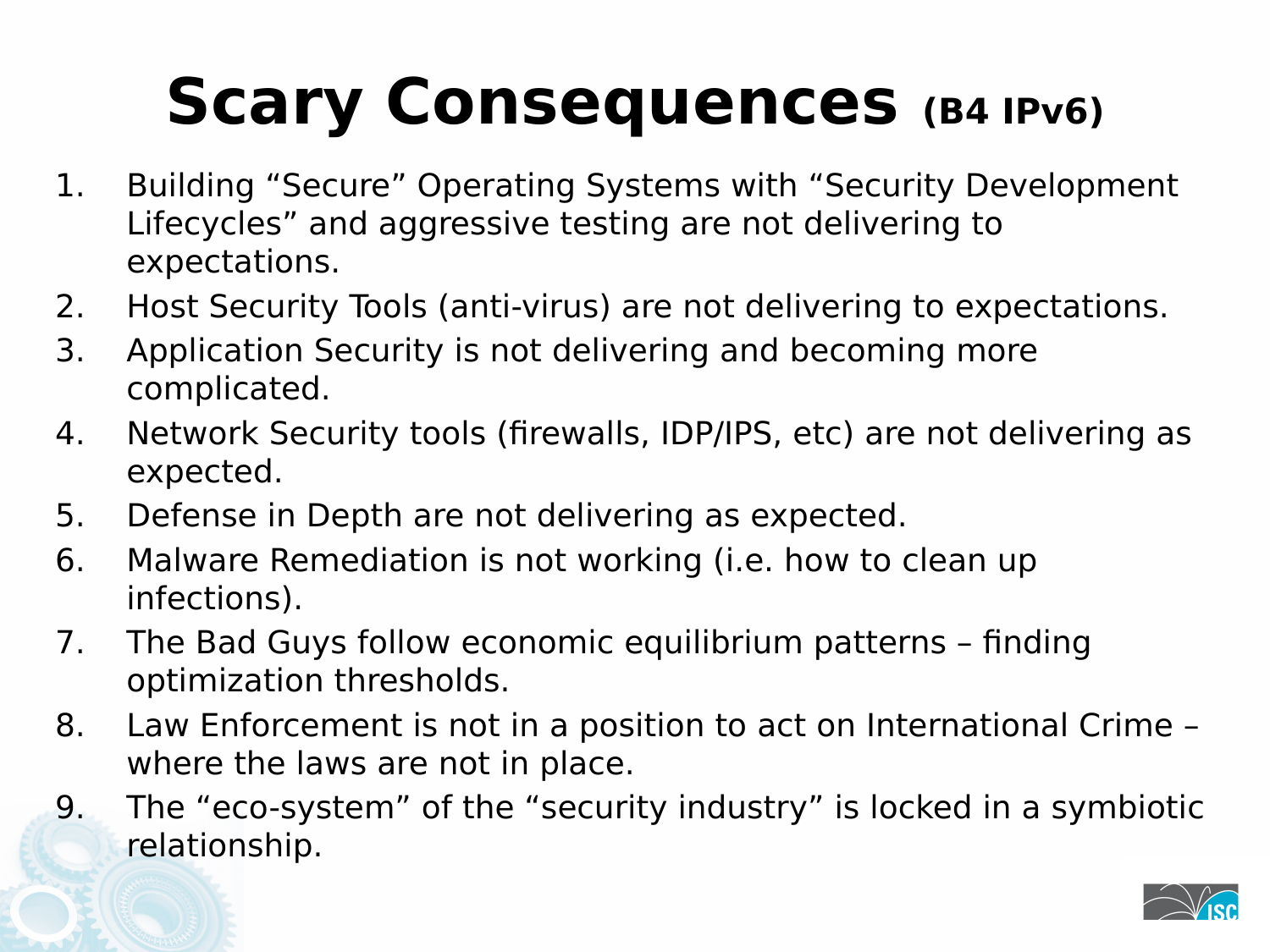

# Scary Consequences (B4 IPv6)
Building “Secure” Operating Systems with “Security Development Lifecycles” and aggressive testing are not delivering to expectations.
Host Security Tools (anti-virus) are not delivering to expectations.
Application Security is not delivering and becoming more complicated.
Network Security tools (firewalls, IDP/IPS, etc) are not delivering as expected.
Defense in Depth are not delivering as expected.
Malware Remediation is not working (i.e. how to clean up infections).
The Bad Guys follow economic equilibrium patterns – finding optimization thresholds.
Law Enforcement is not in a position to act on International Crime – where the laws are not in place.
The “eco-system” of the “security industry” is locked in a symbiotic relationship.